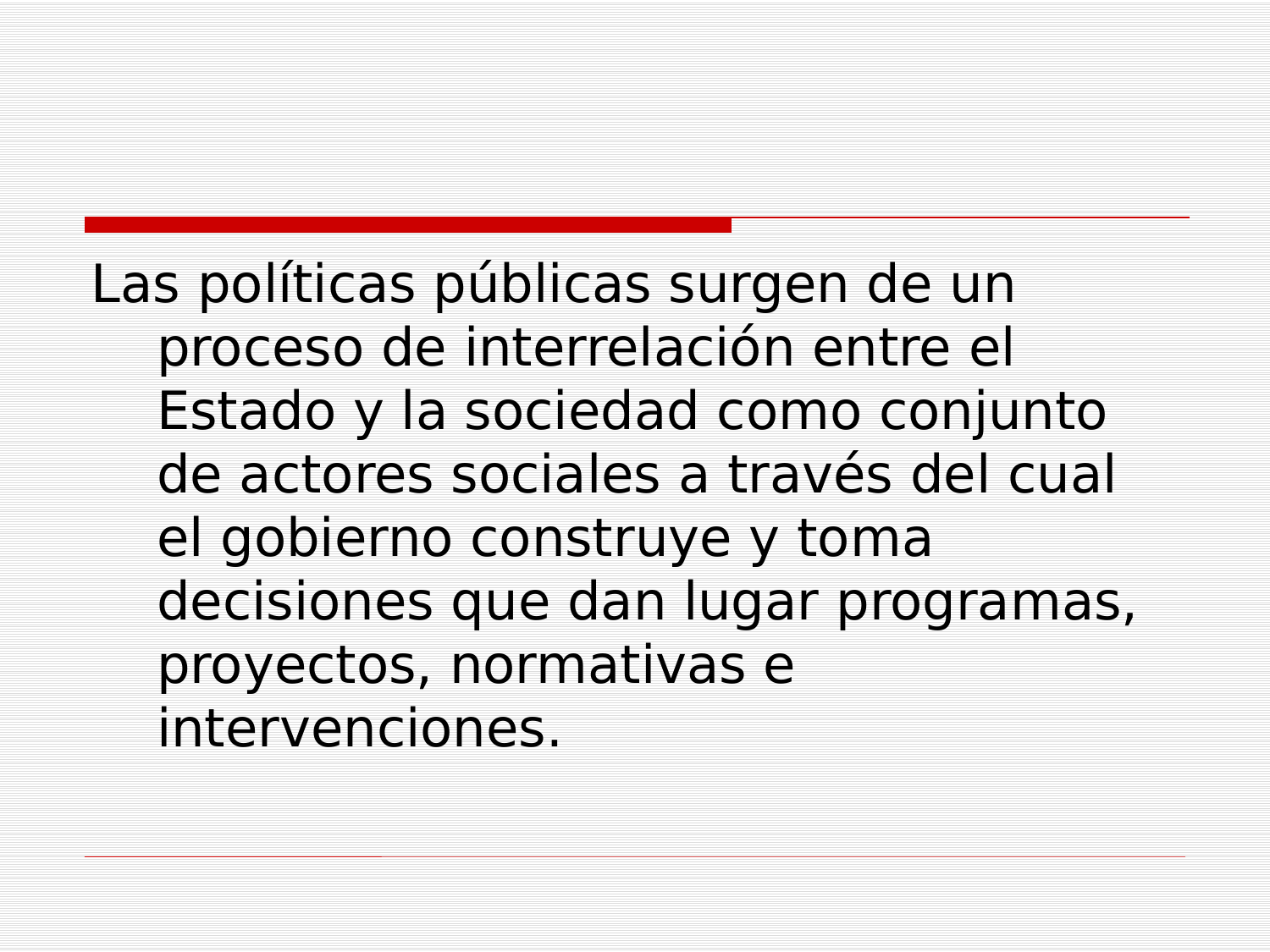

#
Las políticas públicas surgen de un proceso de interrelación entre el Estado y la sociedad como conjunto de actores sociales a través del cual el gobierno construye y toma decisiones que dan lugar programas, proyectos, normativas e intervenciones.